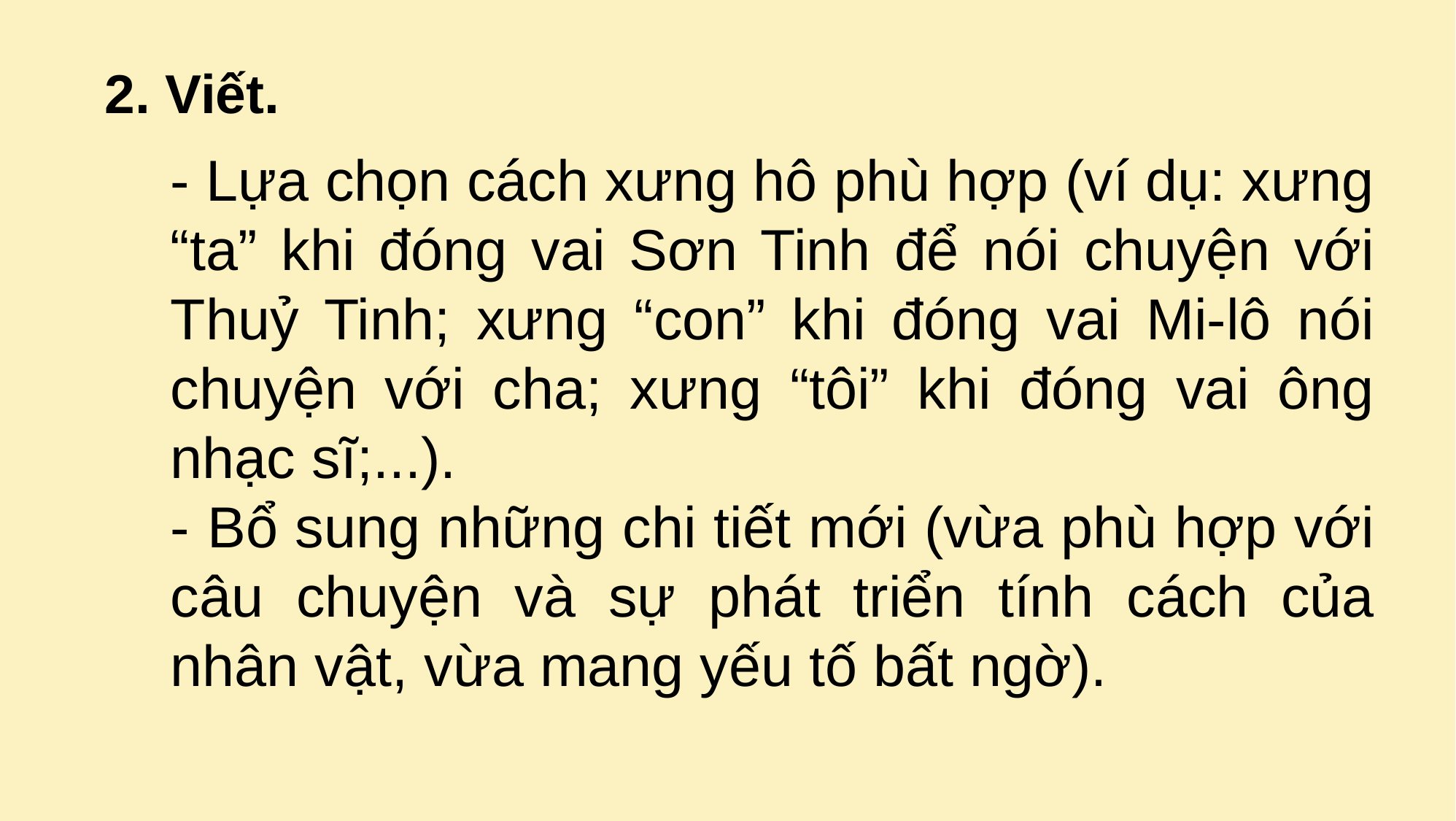

2. Viết.
- Lựa chọn cách xưng hô phù hợp (ví dụ: xưng “ta” khi đóng vai Sơn Tinh để nói chuyện với Thuỷ Tinh; xưng “con” khi đóng vai Mi-lô nói chuyện với cha; xưng “tôi” khi đóng vai ông nhạc sĩ;...).
- Bổ sung những chi tiết mới (vừa phù hợp với câu chuyện và sự phát triển tính cách của nhân vật, vừa mang yếu tố bất ngờ).